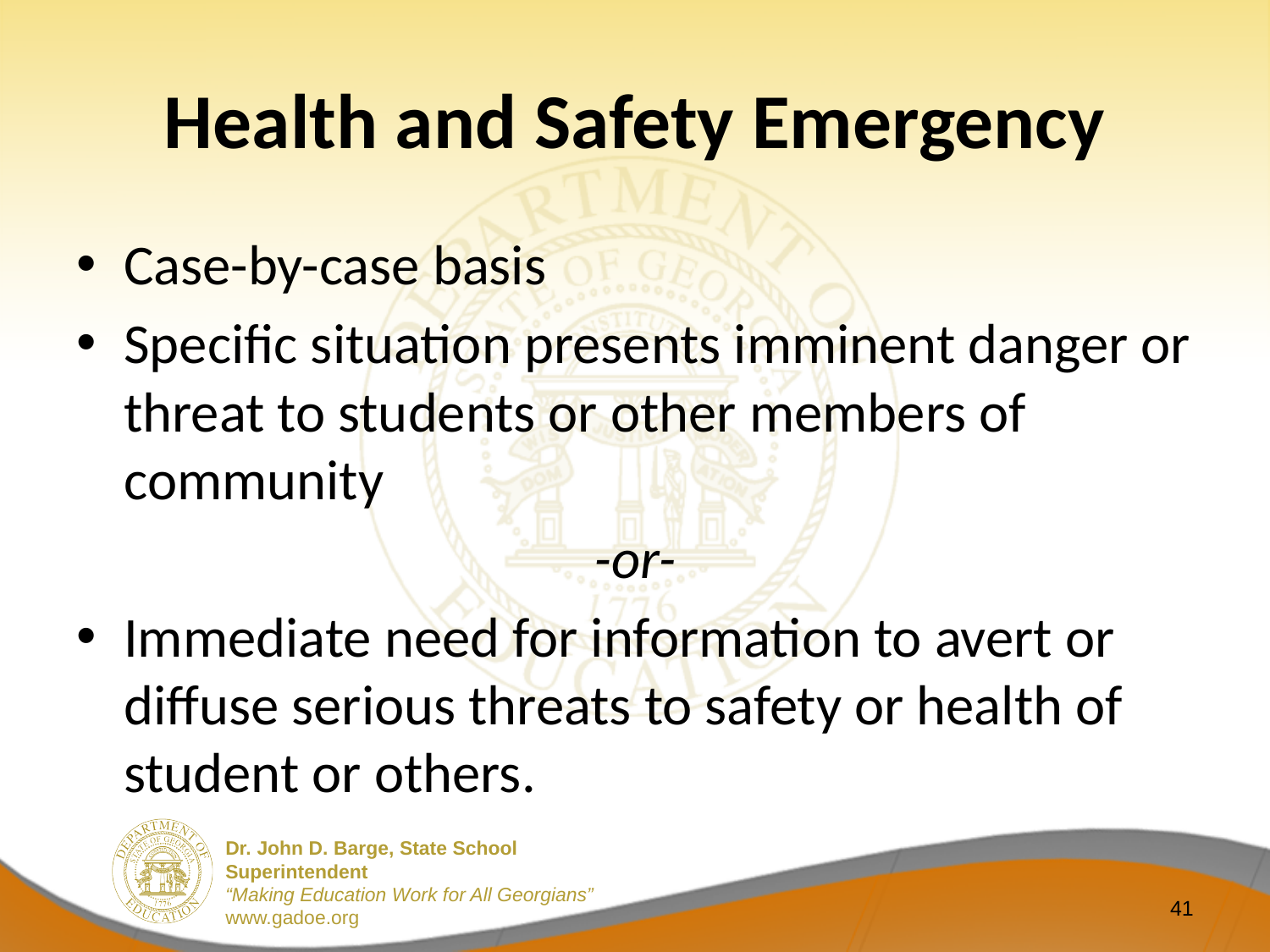

# Health and Safety Emergency
Case-by-case basis
Specific situation presents imminent danger or threat to students or other members of community
-or-
Immediate need for information to avert or diffuse serious threats to safety or health of student or others.
41